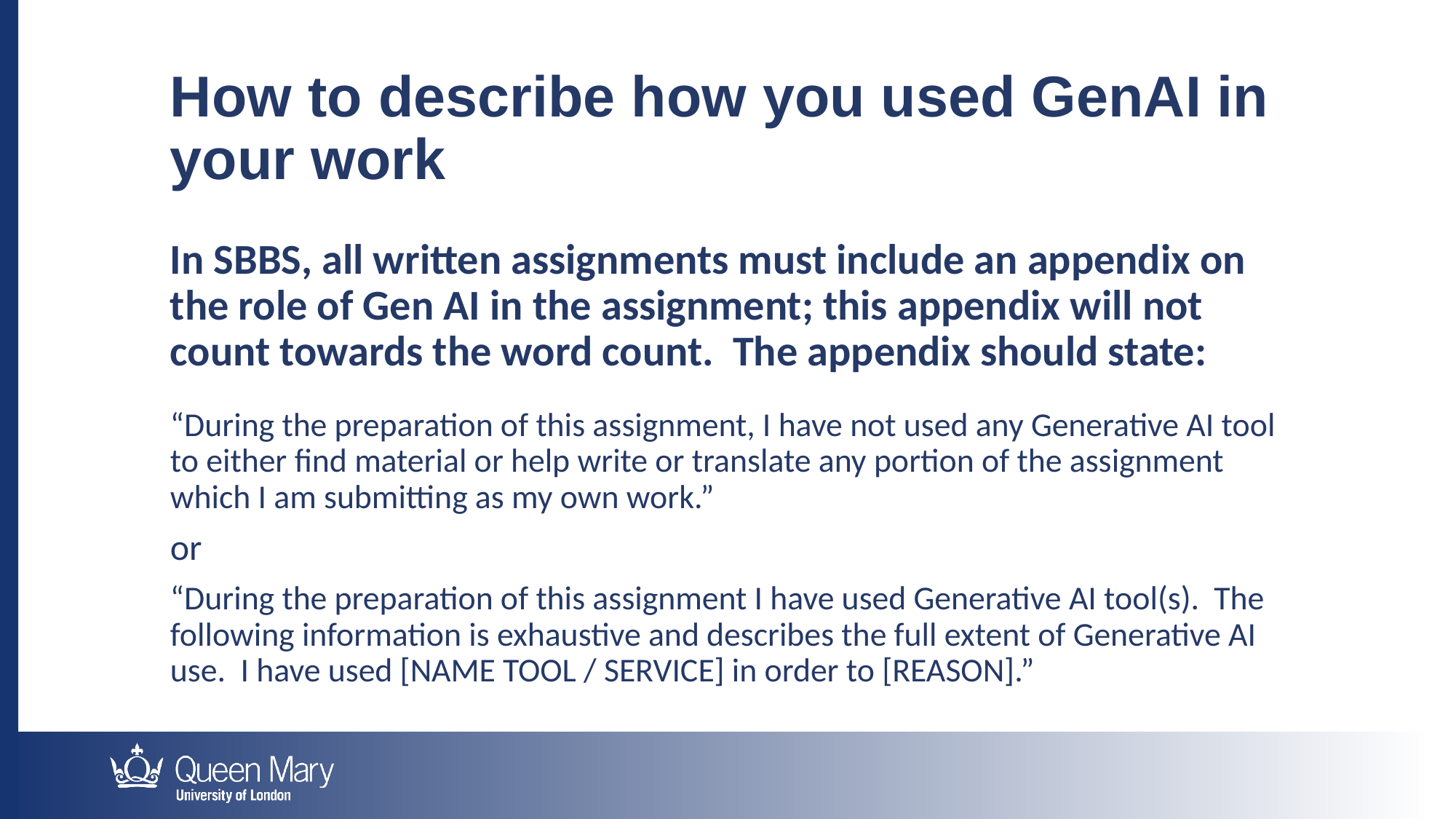

How to describe how you used GenAI in your work
In SBBS, all written assignments must include an appendix on the role of Gen AI in the assignment; this appendix will not count towards the word count.  The appendix should state:
“During the preparation of this assignment, I have not used any Generative AI tool to either find material or help write or translate any portion of the assignment which I am submitting as my own work.”
or
“During the preparation of this assignment I have used Generative AI tool(s).  The following information is exhaustive and describes the full extent of Generative AI use.  I have used [NAME TOOL / SERVICE] in order to [REASON].”